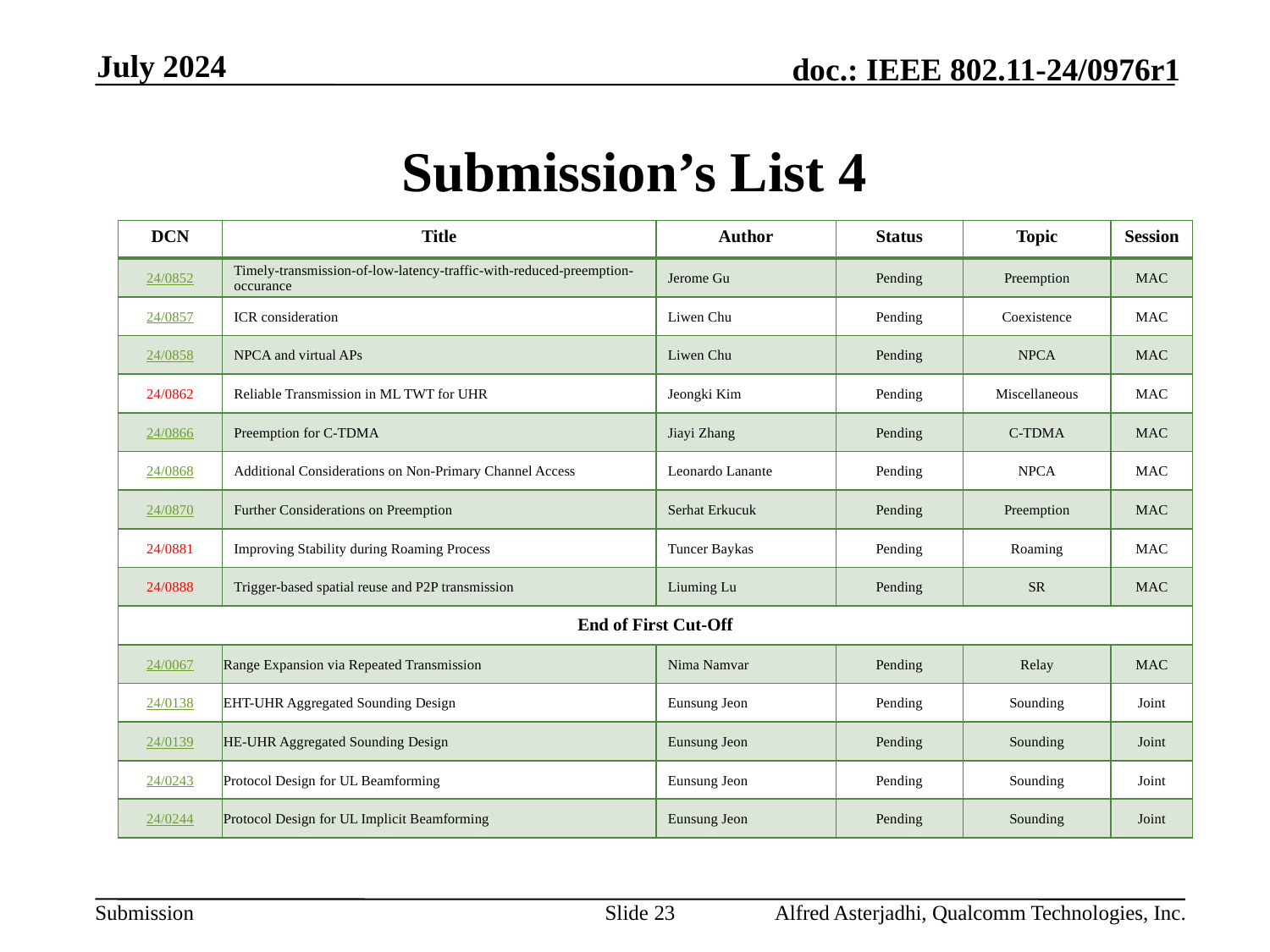

July 2024
# Submission’s List 4
| DCN | Title | Author | Status | Topic | Session |
| --- | --- | --- | --- | --- | --- |
| 24/0852 | Timely-transmission-of-low-latency-traffic-with-reduced-preemption-occurance | Jerome Gu | Pending | Preemption | MAC |
| 24/0857 | ICR consideration | Liwen Chu | Pending | Coexistence | MAC |
| 24/0858 | NPCA and virtual APs | Liwen Chu | Pending | NPCA | MAC |
| 24/0862 | Reliable Transmission in ML TWT for UHR | Jeongki Kim | Pending | Miscellaneous | MAC |
| 24/0866 | Preemption for C-TDMA | Jiayi Zhang | Pending | C-TDMA | MAC |
| 24/0868 | Additional Considerations on Non-Primary Channel Access | Leonardo Lanante | Pending | NPCA | MAC |
| 24/0870 | Further Considerations on Preemption | Serhat Erkucuk | Pending | Preemption | MAC |
| 24/0881 | Improving Stability during Roaming Process | Tuncer Baykas | Pending | Roaming | MAC |
| 24/0888 | Trigger-based spatial reuse and P2P transmission | Liuming Lu | Pending | SR | MAC |
| End of First Cut-Off |  |  |  |  |  |
| 24/0067 | Range Expansion via Repeated Transmission | Nima Namvar | Pending | Relay | MAC |
| 24/0138 | EHT-UHR Aggregated Sounding Design | Eunsung Jeon | Pending | Sounding | Joint |
| 24/0139 | HE-UHR Aggregated Sounding Design | Eunsung Jeon | Pending | Sounding | Joint |
| 24/0243 | Protocol Design for UL Beamforming | Eunsung Jeon | Pending | Sounding | Joint |
| 24/0244 | Protocol Design for UL Implicit Beamforming | Eunsung Jeon | Pending | Sounding | Joint |
Slide 23
Alfred Asterjadhi, Qualcomm Technologies, Inc.